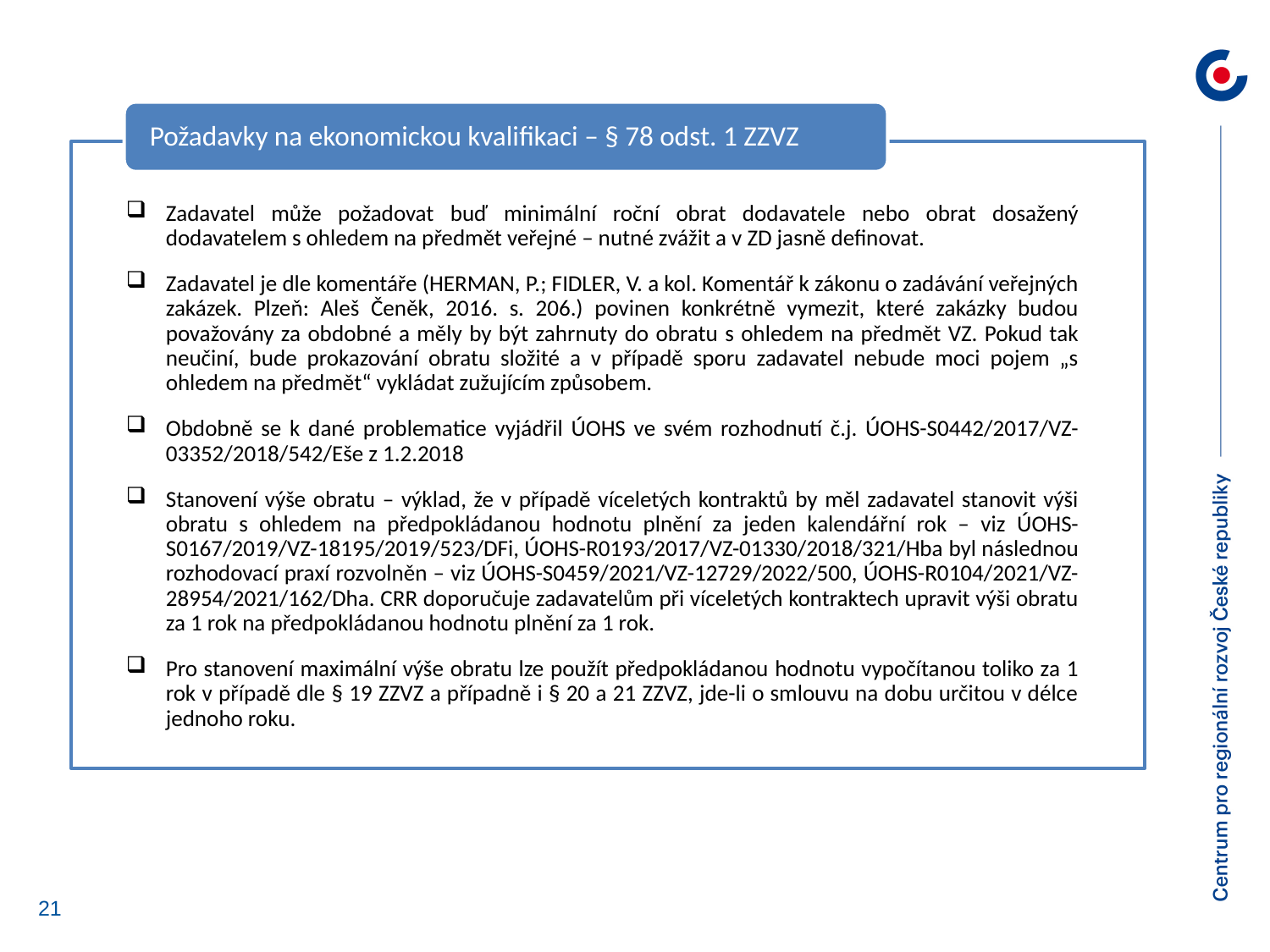

Požadavky na ekonomickou kvalifikaci – § 78 odst. 1 ZZVZ

Zadavatel může požadovat buď minimální roční obrat dodavatele nebo obrat dosažený dodavatelem s ohledem na předmět veřejné – nutné zvážit a v ZD jasně definovat.
Zadavatel je dle komentáře (HERMAN, P.; FIDLER, V. a kol. Komentář k zákonu o zadávání veřejných zakázek. Plzeň: Aleš Čeněk, 2016. s. 206.) povinen konkrétně vymezit, které zakázky budou považovány za obdobné a měly by být zahrnuty do obratu s ohledem na předmět VZ. Pokud tak neučiní, bude prokazování obratu složité a v případě sporu zadavatel nebude moci pojem „s ohledem na předmět“ vykládat zužujícím způsobem.
Obdobně se k dané problematice vyjádřil ÚOHS ve svém rozhodnutí č.j. ÚOHS-S0442/2017/VZ-03352/2018/542/Eše z 1.2.2018
Stanovení výše obratu – výklad, že v případě víceletých kontraktů by měl zadavatel stanovit výši obratu s ohledem na předpokládanou hodnotu plnění za jeden kalendářní rok – viz ÚOHS-S0167/2019/VZ-18195/2019/523/DFi, ÚOHS-R0193/2017/VZ-01330/2018/321/Hba byl následnou rozhodovací praxí rozvolněn – viz ÚOHS-S0459/2021/VZ-12729/2022/500, ÚOHS-R0104/2021/VZ-28954/2021/162/Dha. CRR doporučuje zadavatelům při víceletých kontraktech upravit výši obratu za 1 rok na předpokládanou hodnotu plnění za 1 rok.
Pro stanovení maximální výše obratu lze použít předpokládanou hodnotu vypočítanou toliko za 1 rok v případě dle § 19 ZZVZ a případně i § 20 a 21 ZZVZ, jde-li o smlouvu na dobu určitou v délce jednoho roku.
21